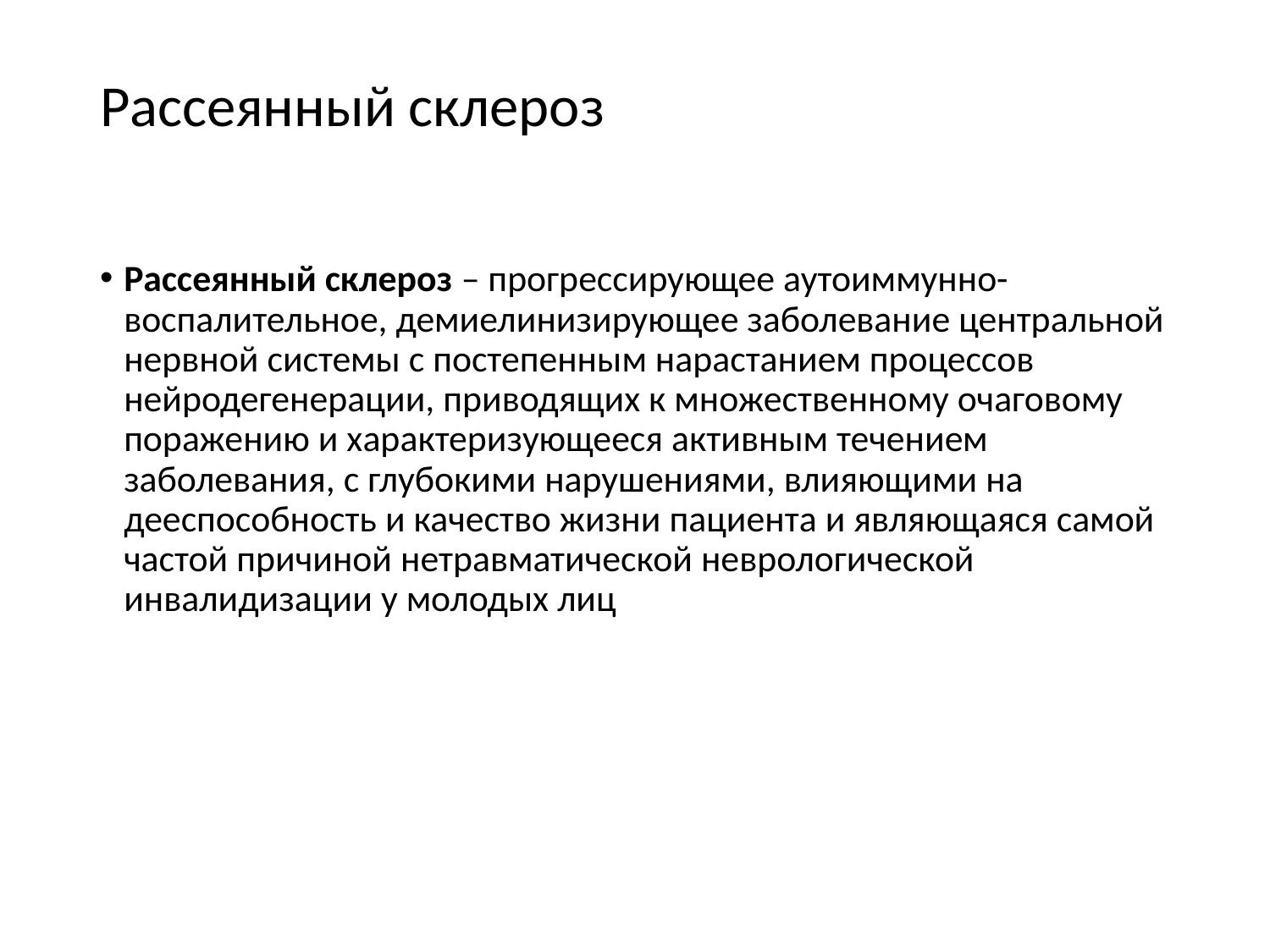

# Рассеянный склероз
Рассеянный склероз – прогрессирующее аутоиммунно-воспалительное, демиелинизирующее заболевание центральной нервной системы с постепенным нарастанием процессов нейродегенерации, приводящих к множественному очаговому поражению и характеризующееся активным течением заболевания, с глубокими нарушениями, влияющими на дееспособность и качество жизни пациента и являющаяся самой частой причиной нетравматической неврологической инвалидизации у молодых лиц